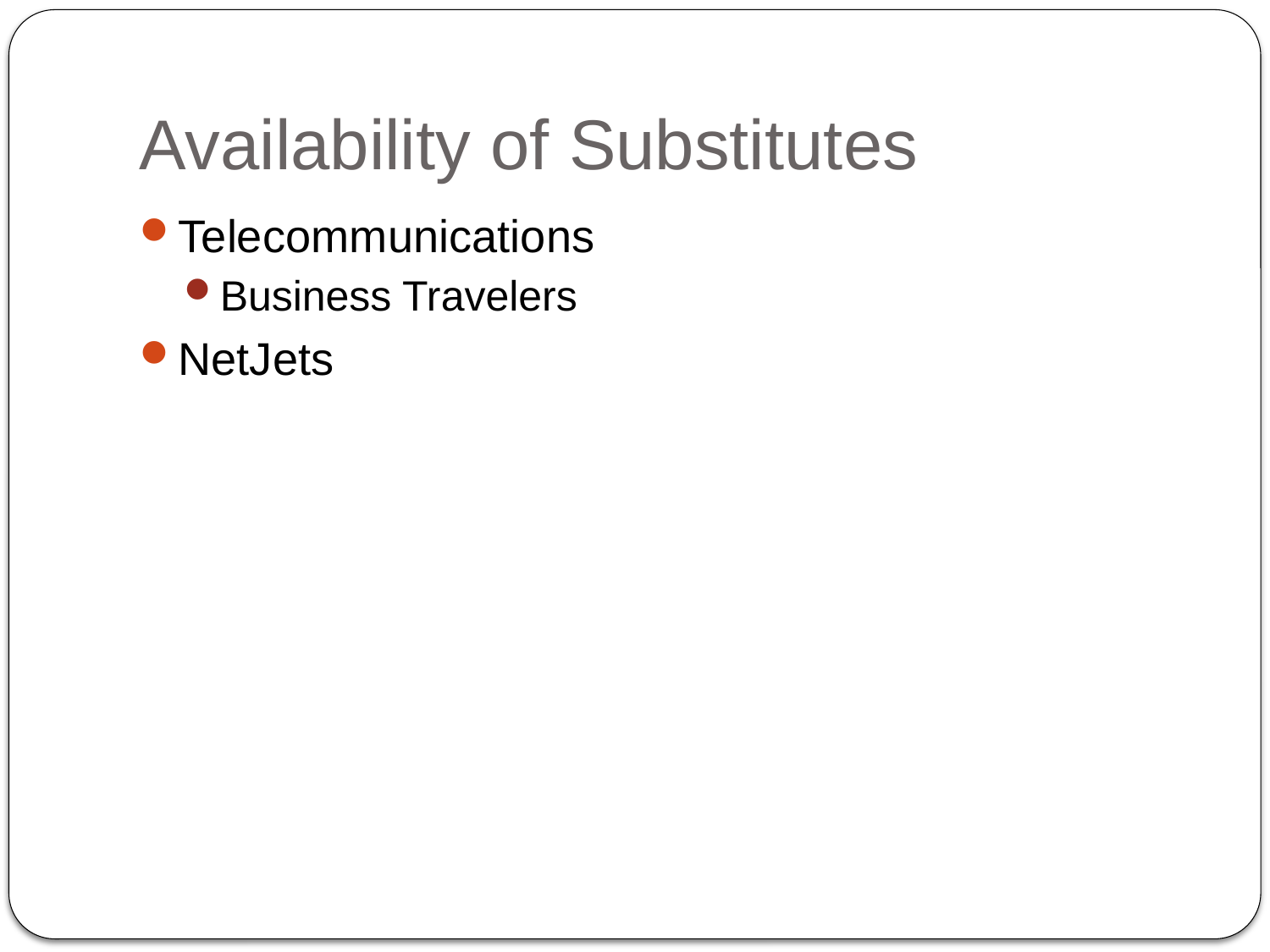

# Availability of Substitutes
Telecommunications
Business Travelers
NetJets